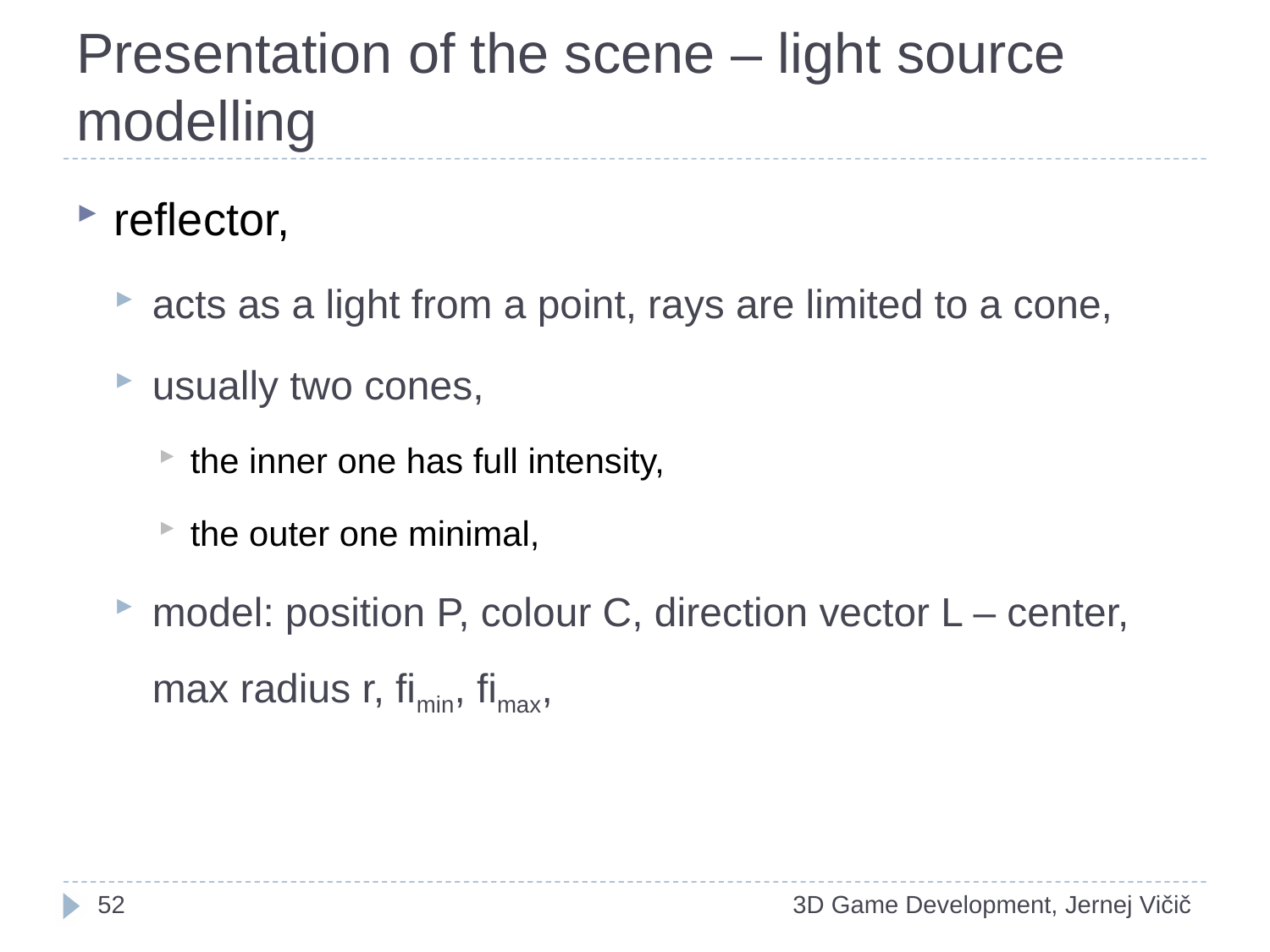

# Presentation of the scene – light source modelling
reflector,
acts as a light from a point, rays are limited to a cone,
usually two cones,
the inner one has full intensity,
the outer one minimal,
model: position P, colour C, direction vector L – center, max radius r, fimin, fimax,

52
3D Game Development, Jernej Vičič